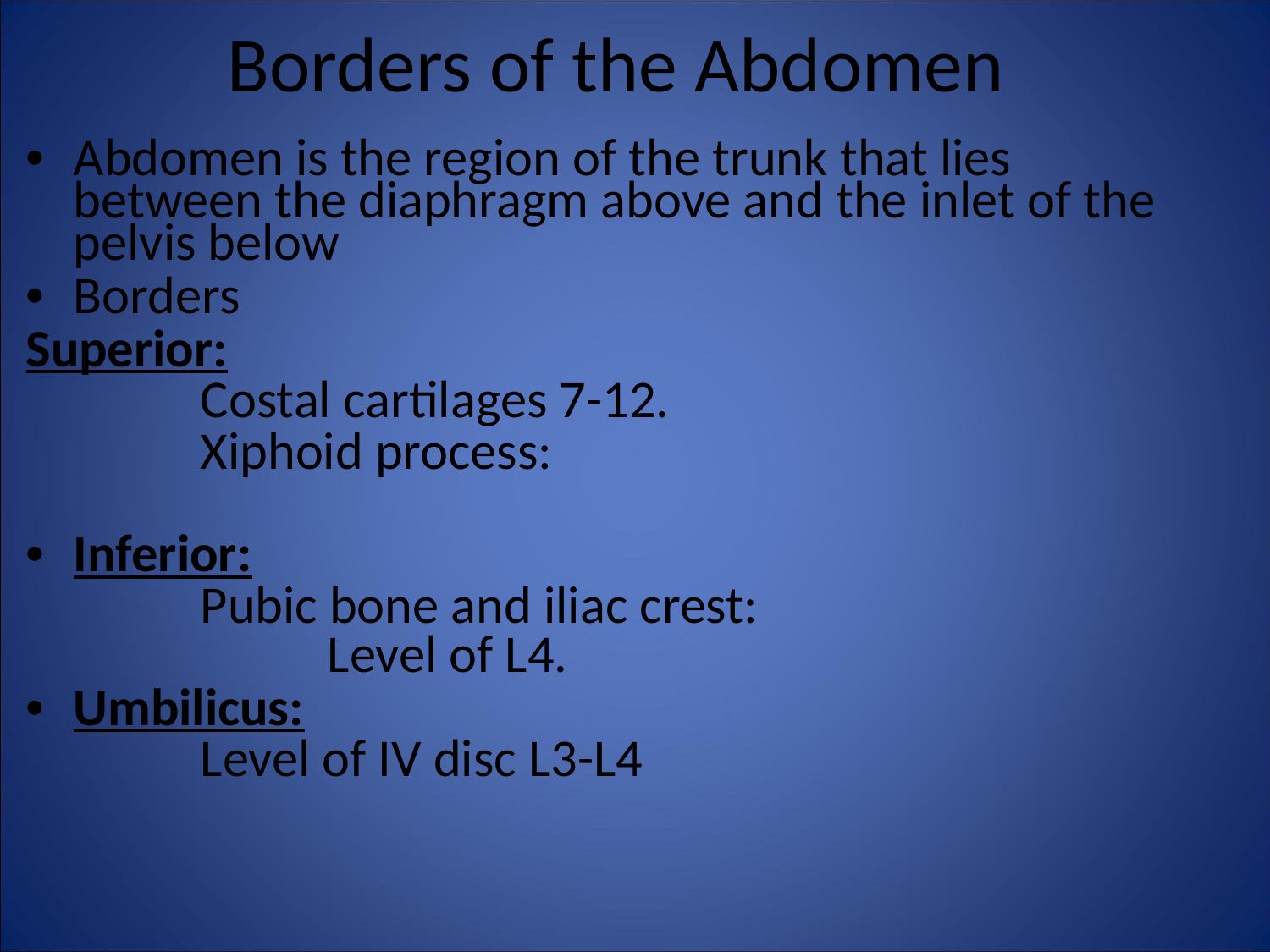

Borders of the Abdomen
Abdomen is the region of the trunk that lies between the diaphragm above and the inlet of the pelvis below
Borders
Superior:
		Costal cartilages 7-12.
		Xiphoid process:

Inferior:
		Pubic bone and iliac crest:
			Level of L4.
Umbilicus:
		Level of IV disc L3-L4